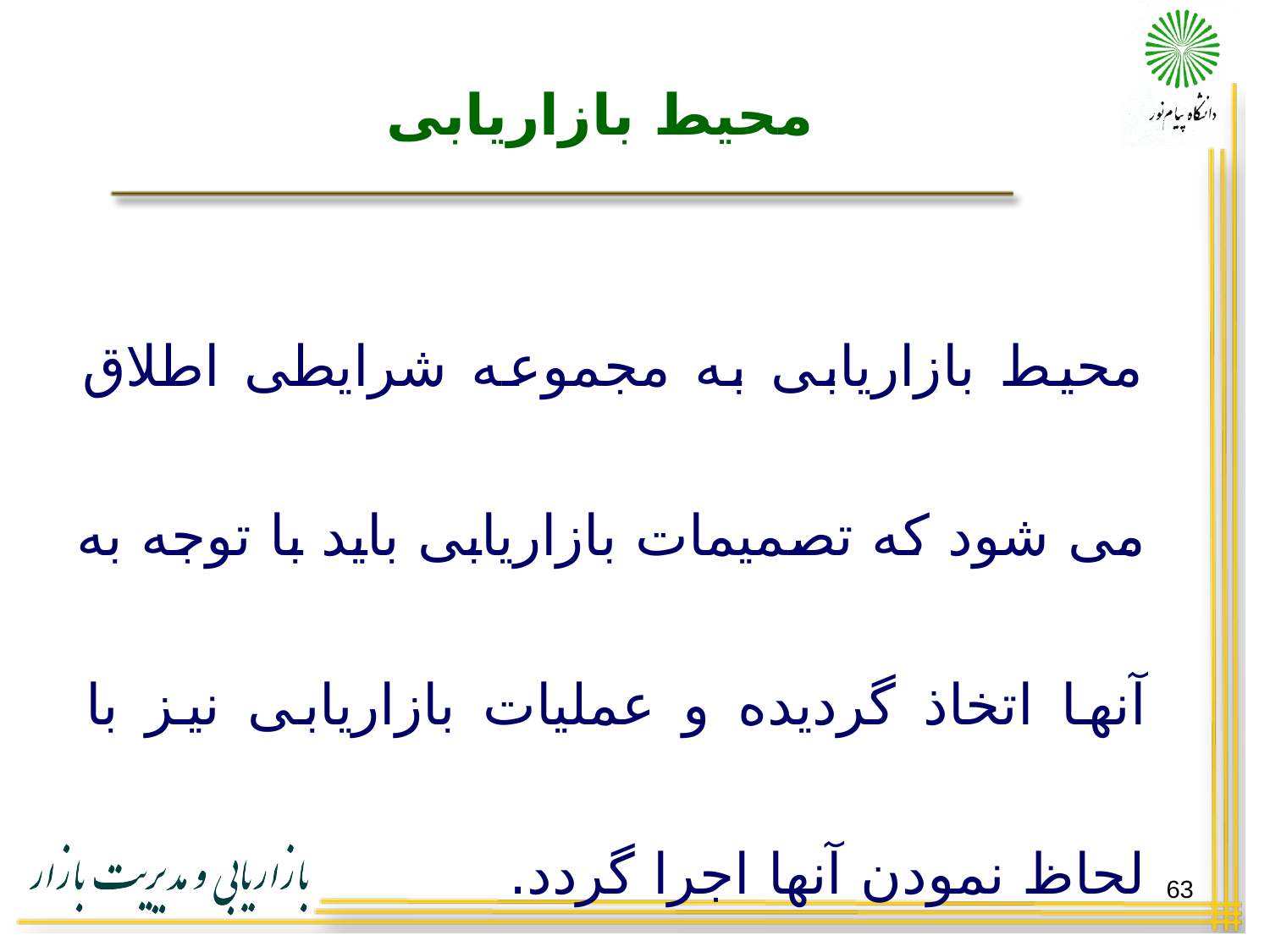

# محیط بازاریابی
محیط بازاریابی به مجموعه شرایطی اطلاق می شود که تصمیمات بازاریابی باید با توجه به آنها اتخاذ گردیده و عملیات بازاریابی نیز با لحاظ نمودن آنها اجرا گردد.
63